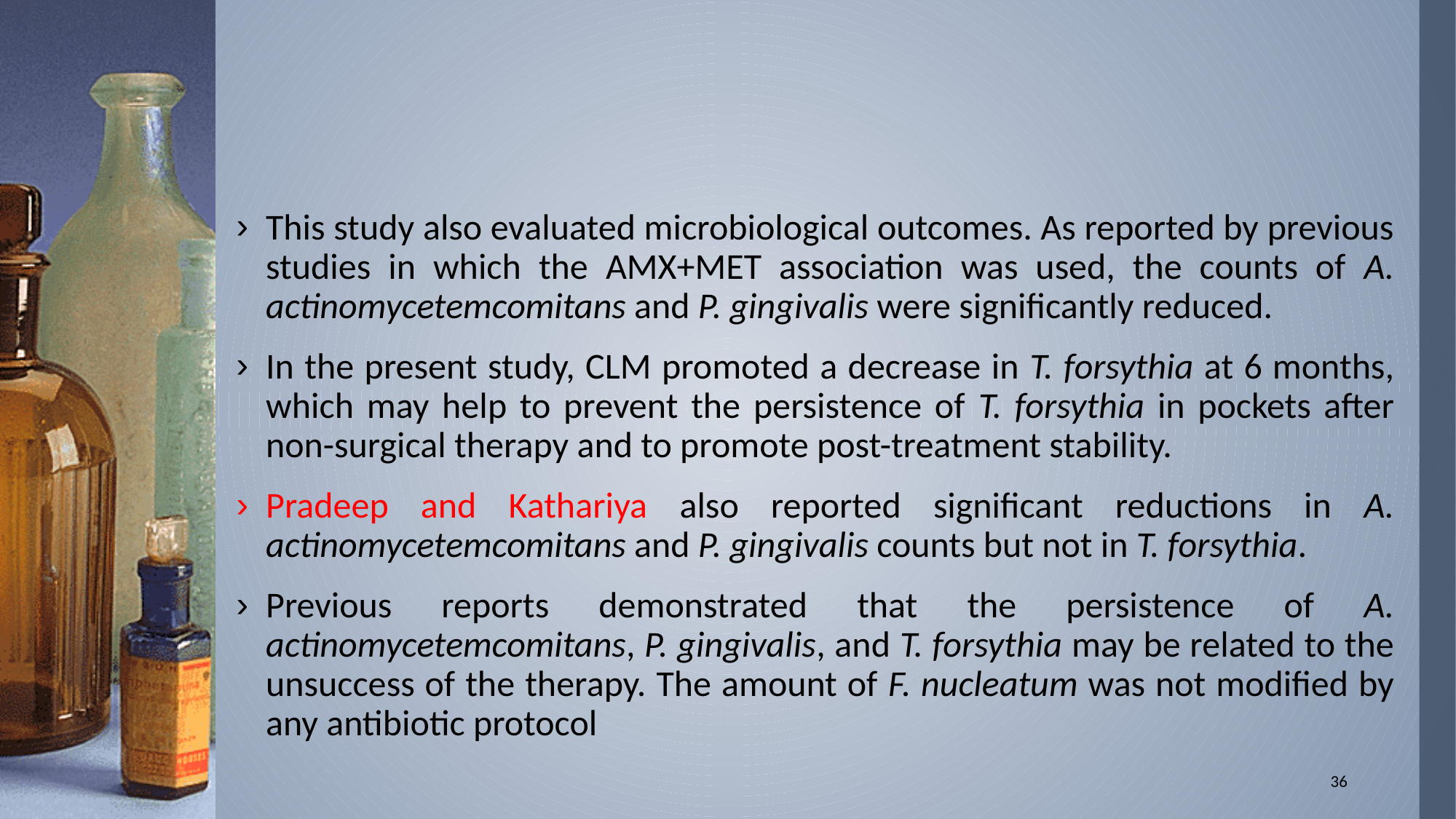

#
This study also evaluated microbiological outcomes. As reported by previous studies in which the AMX+MET association was used, the counts of A. actinomycetemcomitans and P. gingivalis were significantly reduced.
In the present study, CLM promoted a decrease in T. forsythia at 6 months, which may help to prevent the persistence of T. forsythia in pockets after non-surgical therapy and to promote post-treatment stability.
Pradeep and Kathariya also reported significant reductions in A. actinomycetemcomitans and P. gingivalis counts but not in T. forsythia.
Previous reports demonstrated that the persistence of A. actinomycetemcomitans, P. gingivalis, and T. forsythia may be related to the unsuccess of the therapy. The amount of F. nucleatum was not modified by any antibiotic protocol
36